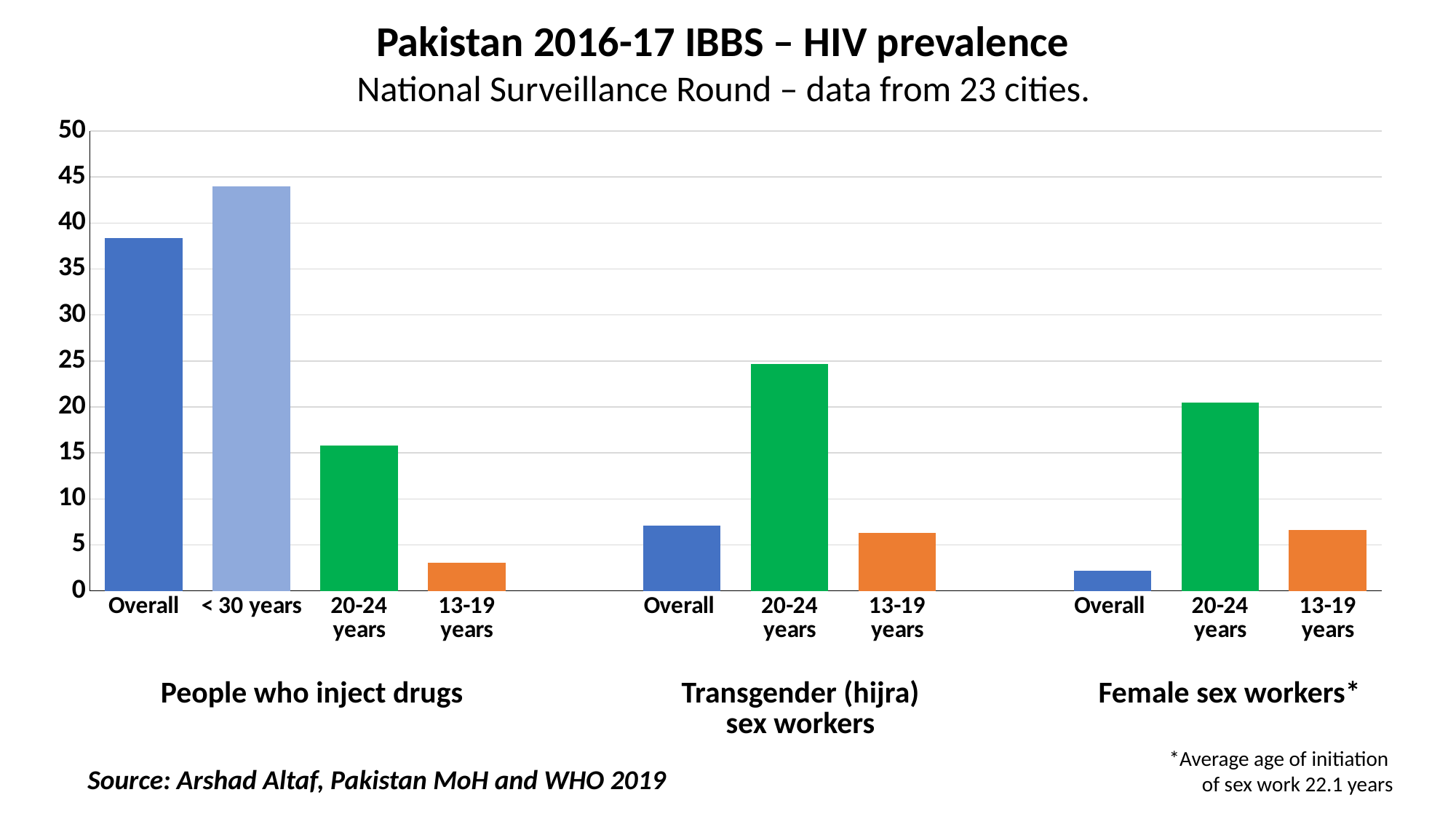

Pakistan 2016-17 IBBS – HIV prevalence
National Surveillance Round – data from 23 cities.

### Chart

| Category |  |
|---|---|
| Overall | 38.4 |
| < 30 years | 44.0 |
| 20-24 years | 15.8 |
| 13-19 years | 3.1 |
|  | None |
| Overall  | 7.1 |
| 20-24 years | 24.7 |
| 13-19 years | 6.3 |
|  | None |
| Overall  | 2.2 |
| 20-24 years | 20.5 |
| 13-19 years | 6.6 |
| People who inject drugs |  | Transgender (hijra) sex workers |  | Female sex workers\* |
| --- | --- | --- | --- | --- |
*Average age of initiation
of sex work 22.1 years
Source: Arshad Altaf, Pakistan MoH and WHO 2019